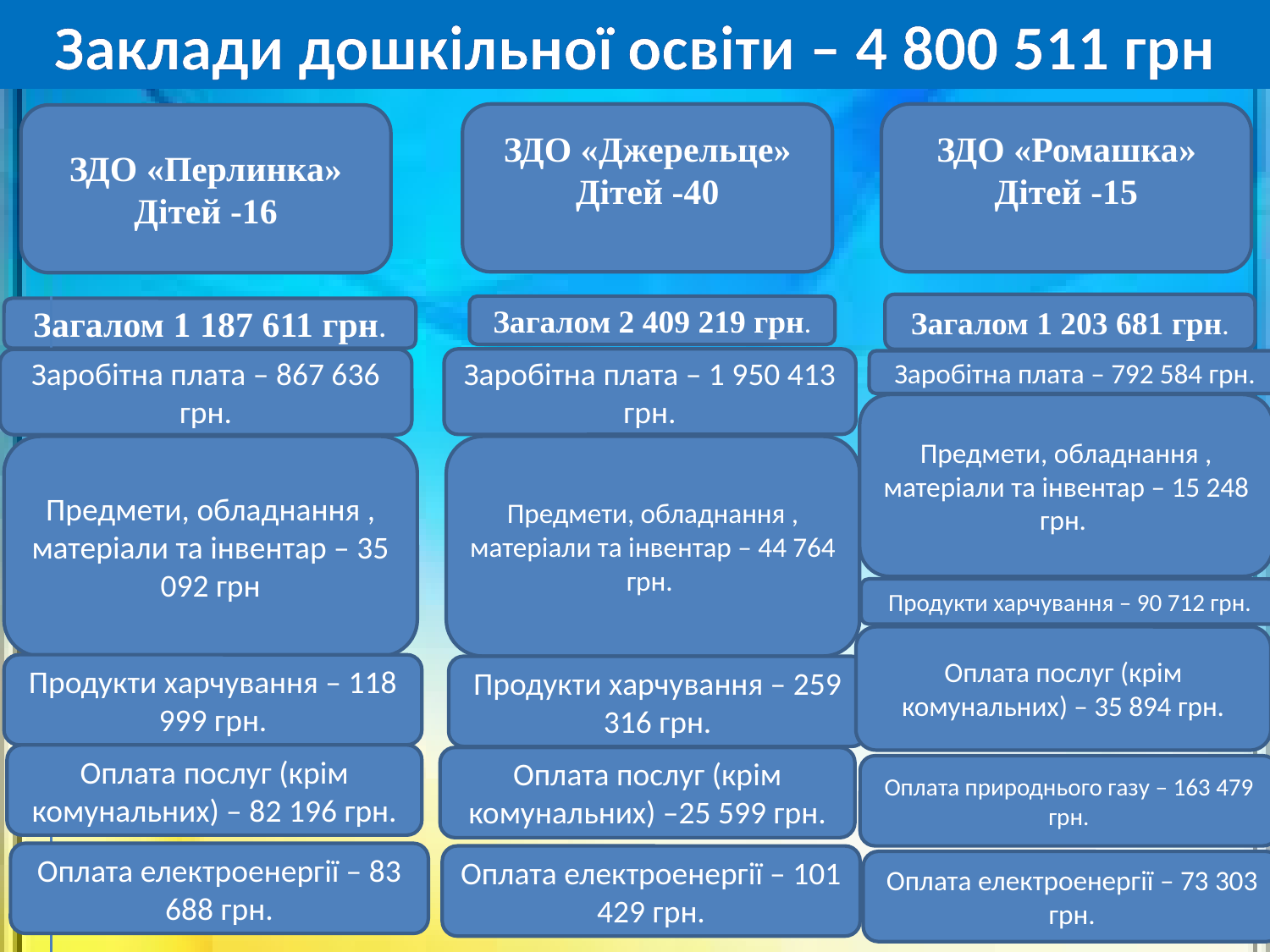

Заклади дошкільної освіти – 4 800 511 грн
ЗДО «Джерельце»
Дітей -40

ЗДО «Ромашка»
Дітей -15

ЗДО «Перлинка»
Дітей -16
Загалом 1 203 681 грн.
Загалом 2 409 219 грн.
Загалом 1 187 611 грн.
Заробітна плата – 1 950 413 грн.
Заробітна плата – 867 636 грн.
Заробітна плата – 792 584 грн.
Предмети, обладнання , матеріали та інвентар – 15 248 грн.
Предмети, обладнання , матеріали та інвентар – 35 092 грн
Предмети, обладнання , матеріали та інвентар – 44 764 грн.
Продукти харчування – 90 712 грн.
Оплата послуг (крім комунальних) – 35 894 грн.
Продукти харчування – 118 999 грн.
Продукти харчування – 259 316 грн.
Оплата послуг (крім комунальних) – 82 196 грн.
Оплата послуг (крім комунальних) –25 599 грн.
Оплата природнього газу – 163 479 грн.
Оплата електроенергії – 83 688 грн.
Оплата електроенергії – 101 429 грн.
Оплата електроенергії – 73 303 грн.